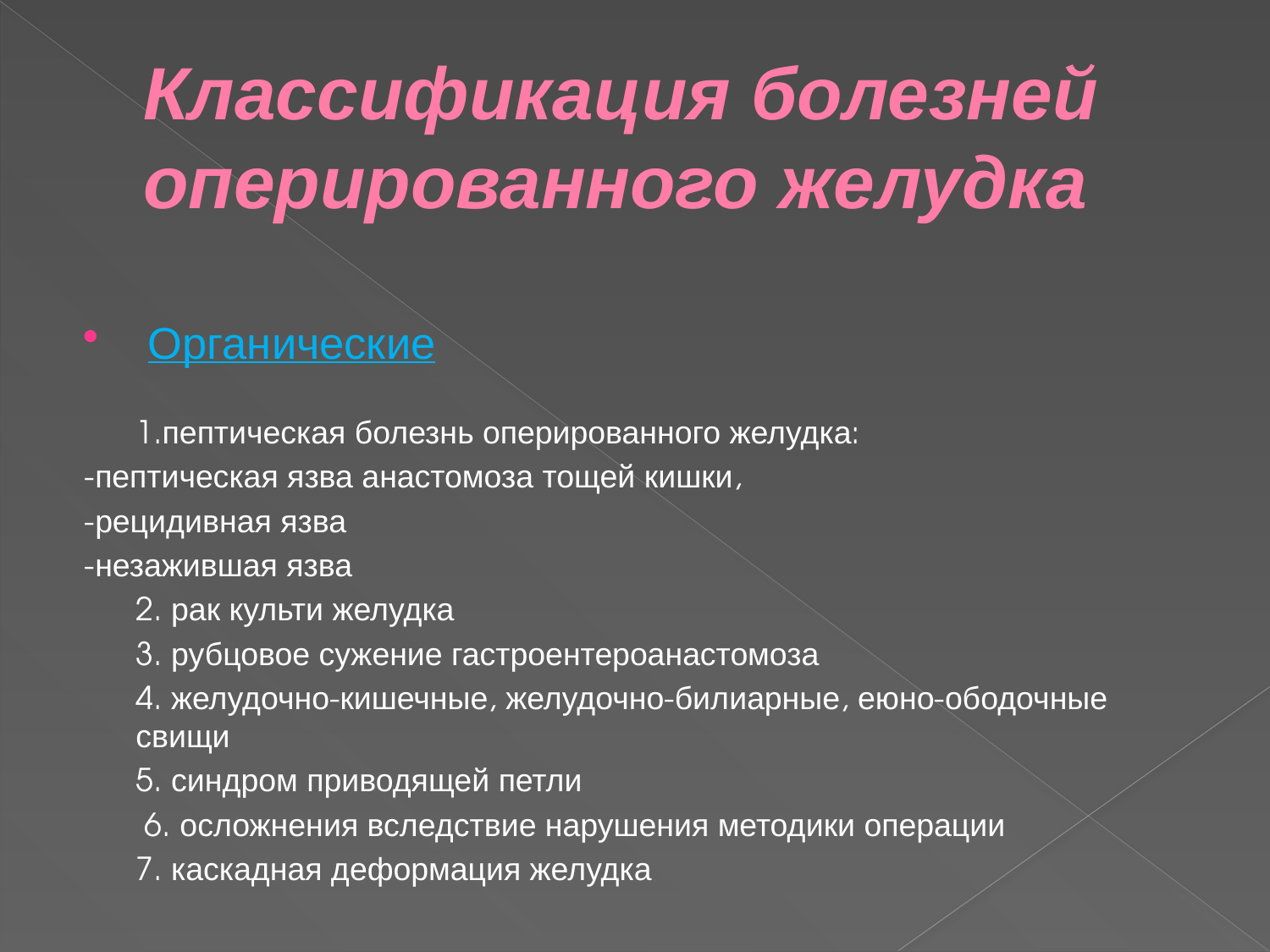

# Классификация болезней оперированного желудка

 Органические
	1.пептическая болезнь оперированного желудка:
-пептическая язва анастомоза тощей кишки,
-рецидивная язва
-незажившая язва
	2. рак культи желудка
	3. рубцовое сужение гастроентероанастомоза
	4. желудочно-кишечные, желудочно-билиарные, еюно-ободочные свищи
	5. синдром приводящей петли
	 6. осложнения вследствие нарушения методики операции
	7. каскадная деформация желудка